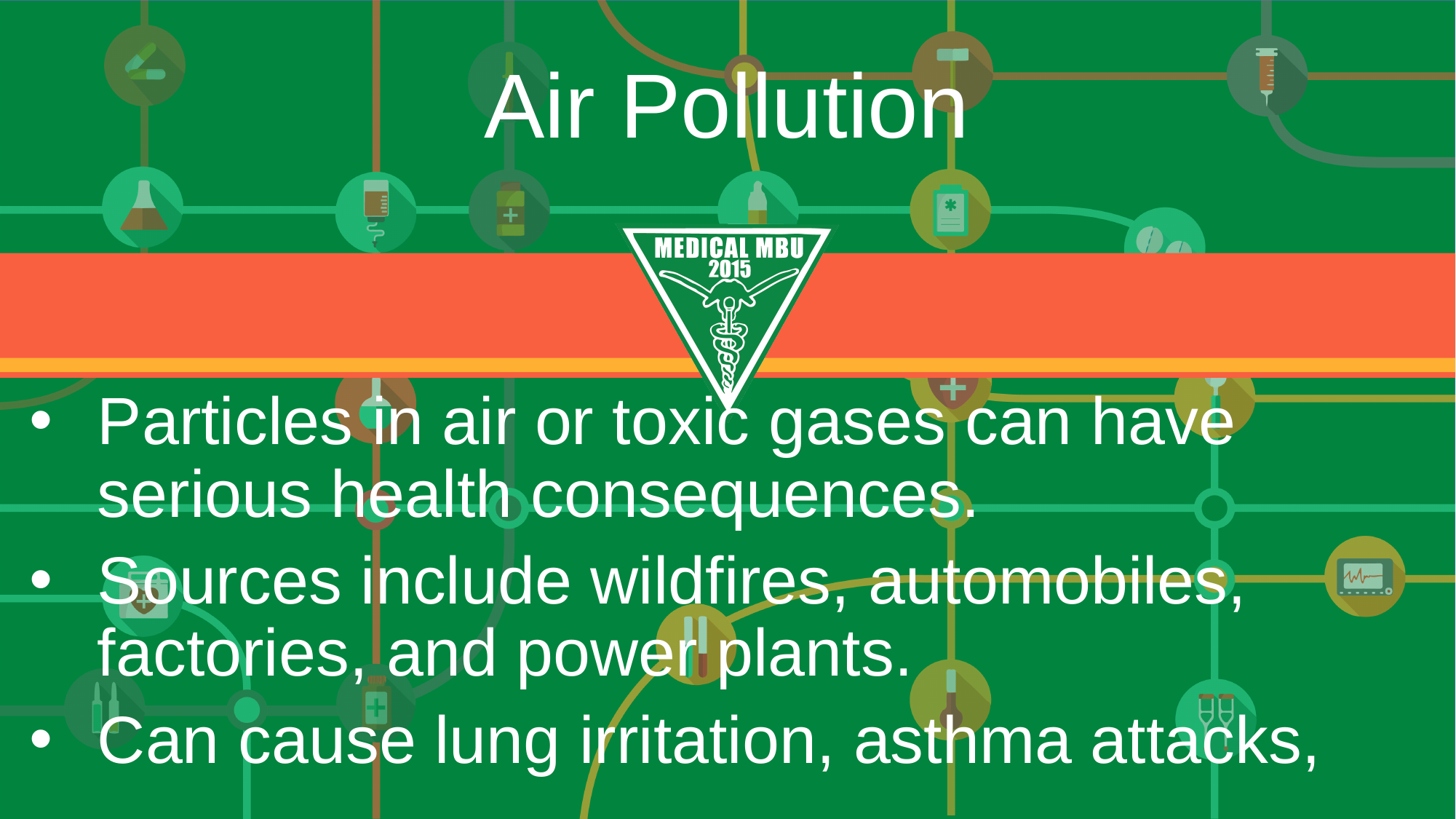

# Air Pollution
Particles in air or toxic gases can have serious health consequences.
Sources include wildfires, automobiles, factories, and power plants.
Can cause lung irritation, asthma attacks,